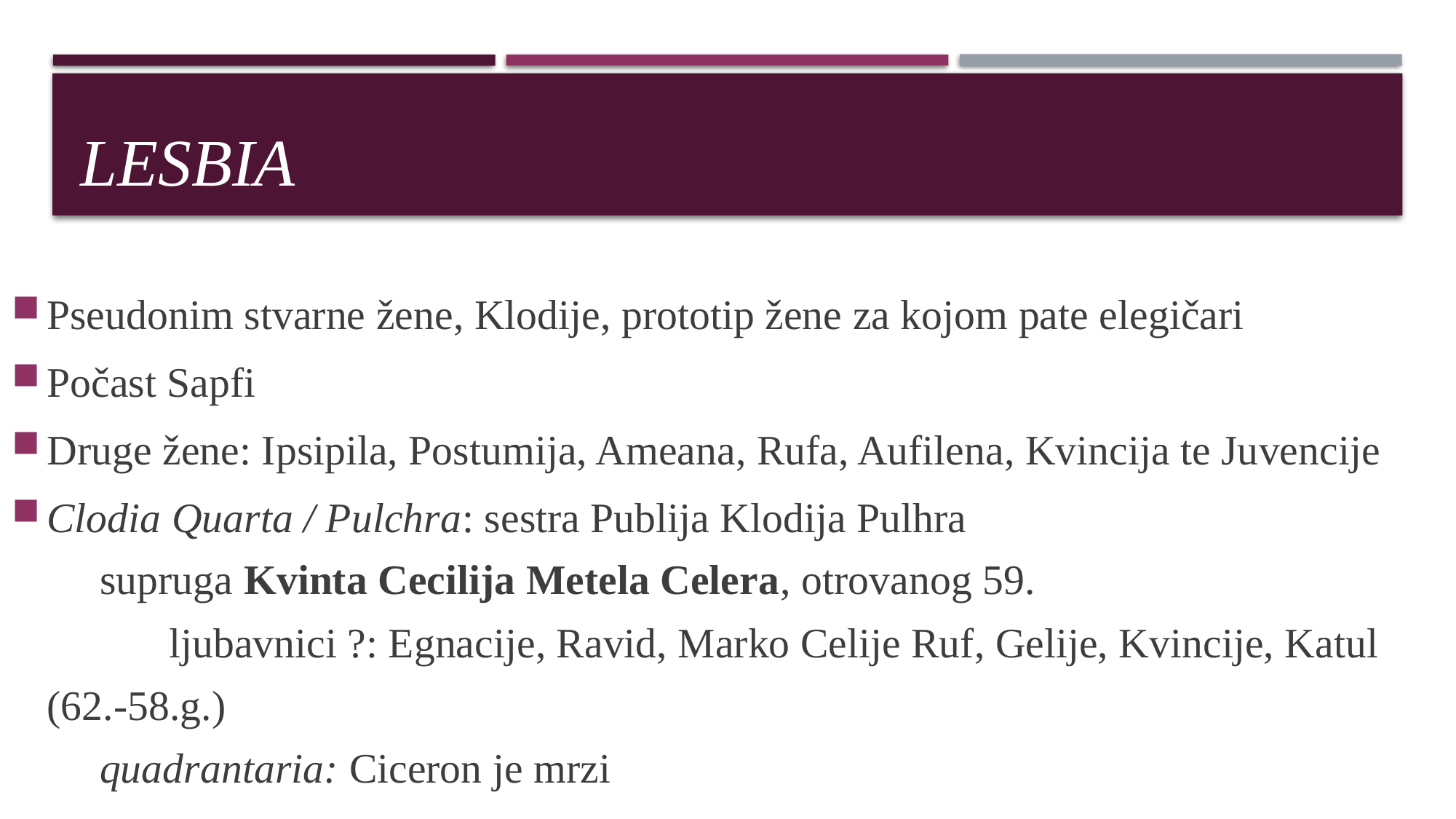

# Lesbia
Pseudonim stvarne žene, Klodije, prototip žene za kojom pate elegičari
Počast Sapfi
Druge žene: Ipsipila, Postumija, Ameana, Rufa, Aufilena, Kvincija te Juvencije
Clodia Quarta / Pulchra: sestra Publija Klodija Pulhra
			     supruga Kvinta Cecilija Metela Celera, otrovanog 59.
               ljubavnici ?: Egnacije, Ravid, Marko Celije Ruf, Gelije, Kvincije, Katul
																						(62.-58.g.)
			     quadrantaria: Ciceron je mrzi